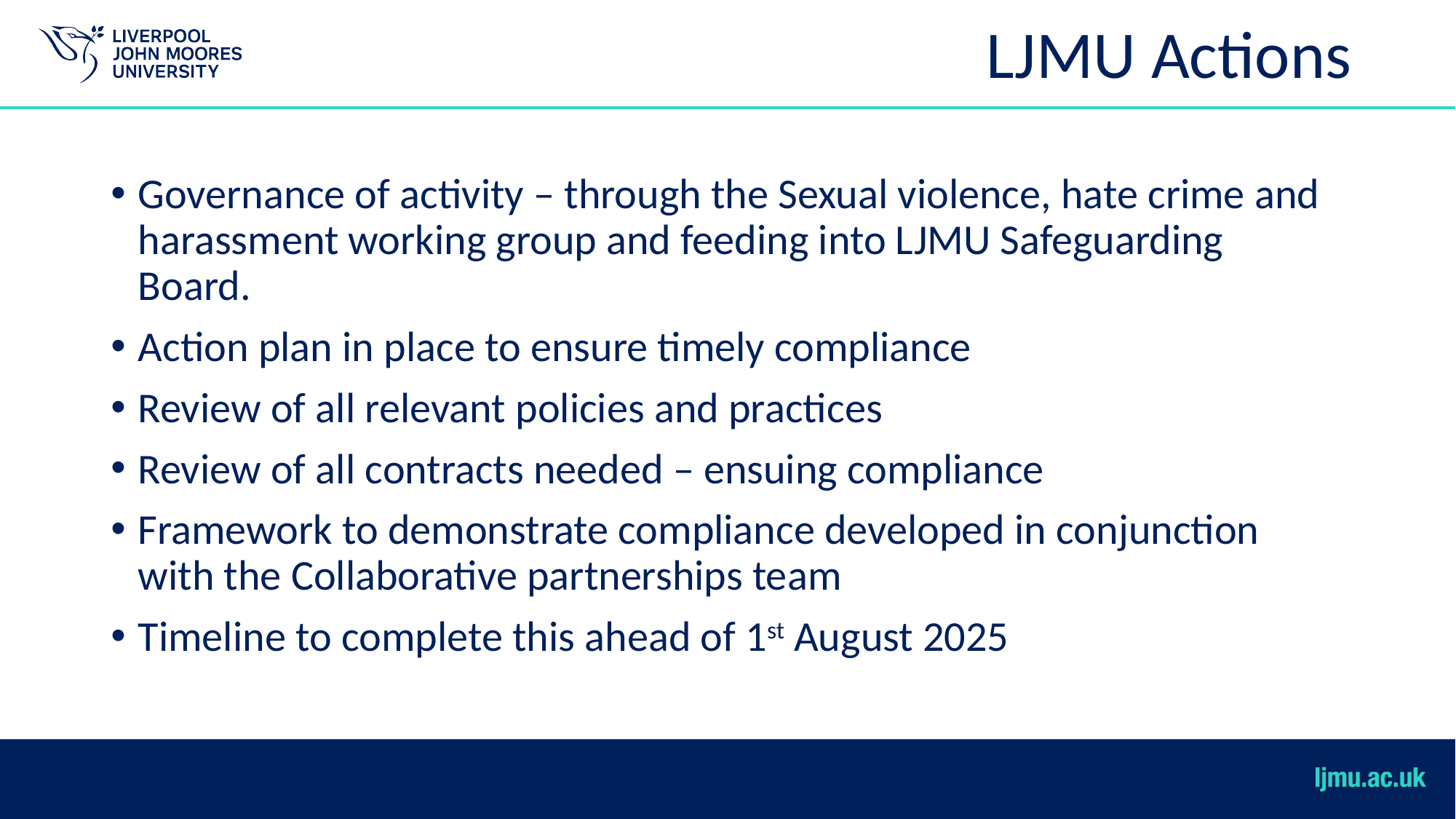

# LJMU Actions
Governance of activity – through the Sexual violence, hate crime and harassment working group and feeding into LJMU Safeguarding Board.
Action plan in place to ensure timely compliance
Review of all relevant policies and practices
Review of all contracts needed – ensuing compliance
Framework to demonstrate compliance developed in conjunction with the Collaborative partnerships team
Timeline to complete this ahead of 1st August 2025